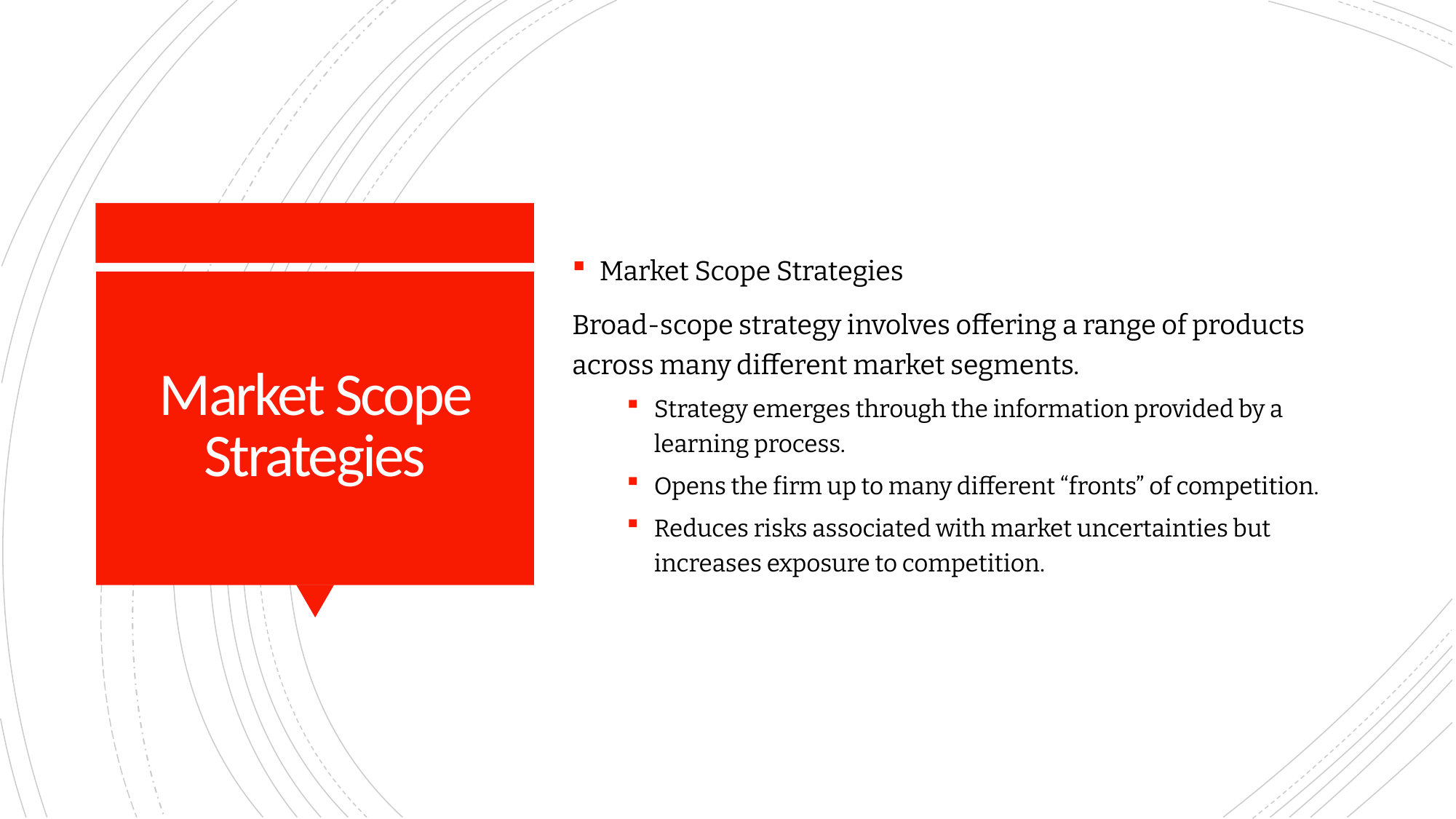

Market Scope Strategies
Broad-scope strategy involves offering a range of products across many different market segments.
Strategy emerges through the information provided by a learning process.
Opens the firm up to many different “fronts” of competition.
Reduces risks associated with market uncertainties but increases exposure to competition.
# Market Scope Strategies